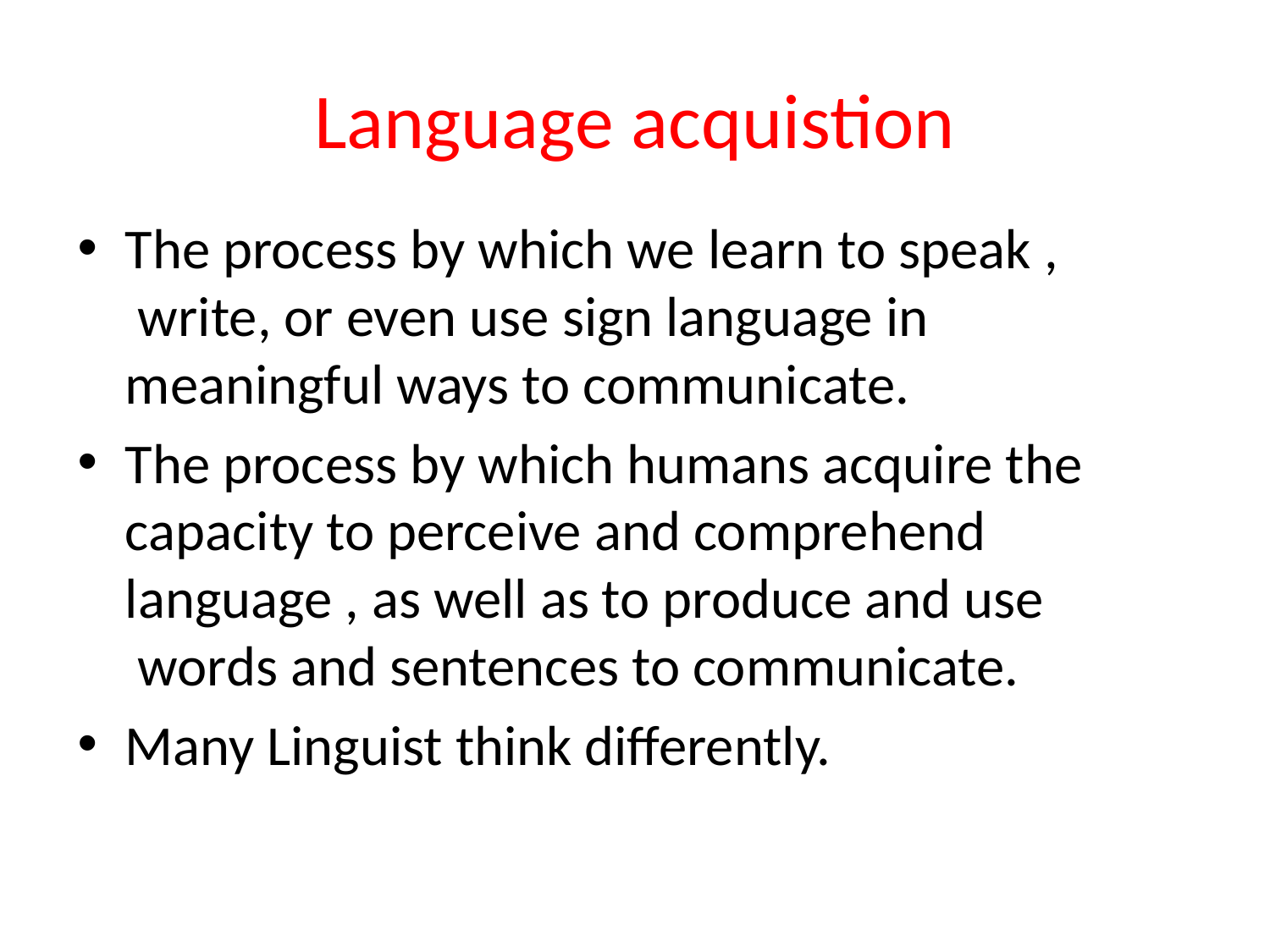

# Language acquistion
The process by which we learn to speak ,  write, or even use sign language in meaningful ways to communicate.
The process by which humans acquire the capacity to perceive and comprehend language , as well as to produce and use  words and sentences to communicate.
Many Linguist think differently.